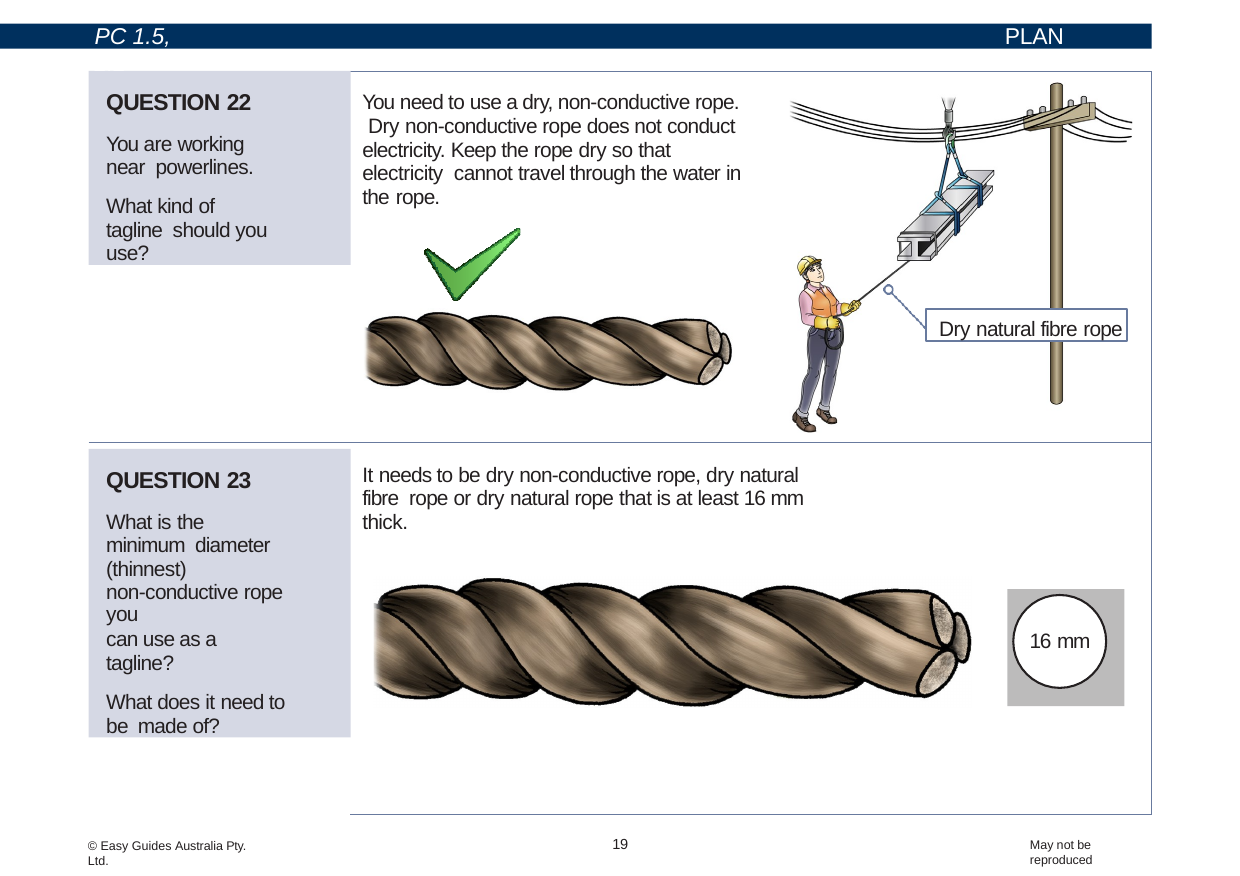

PC 1.5, 2.2
PLAN WORK
QUESTION 22
You are working near  powerlines.
What kind of tagline  should you use?

You need to use a dry, non-conductive rope.  Dry non-conductive rope does not conduct  electricity. Keep the rope dry so that electricity  cannot travel through the water in the rope.

Dry natural fibre rope

QUESTION 23
What is the minimum  diameter (thinnest)
non-conductive rope you
can use as a tagline?
What does it need to be  made of?
It needs to be dry non-conductive rope, dry natural fibre  rope or dry natural rope that is at least 16 mm thick.

16 mm

19
May not be reproduced
© Easy Guides Australia Pty. Ltd.